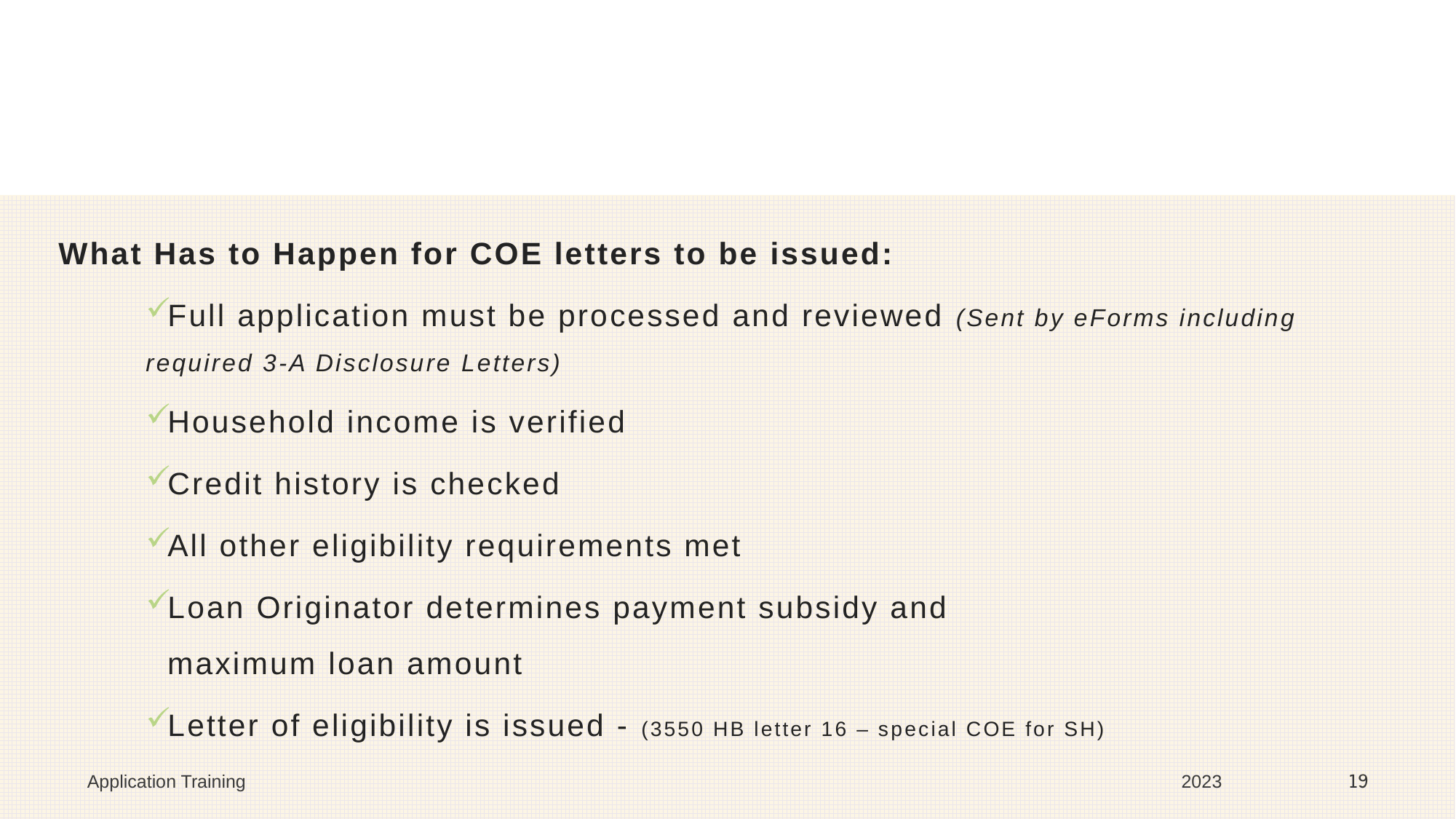

What Has to Happen for COE letters to be issued:
Full application must be processed and reviewed (Sent by eForms including required 3-A Disclosure Letters)
Household income is verified
Credit history is checked
All other eligibility requirements met
Loan Originator determines payment subsidy and
  maximum loan amount
Letter of eligibility is issued - (3550 HB letter 16 – special COE for SH)
Application Training
2023
19